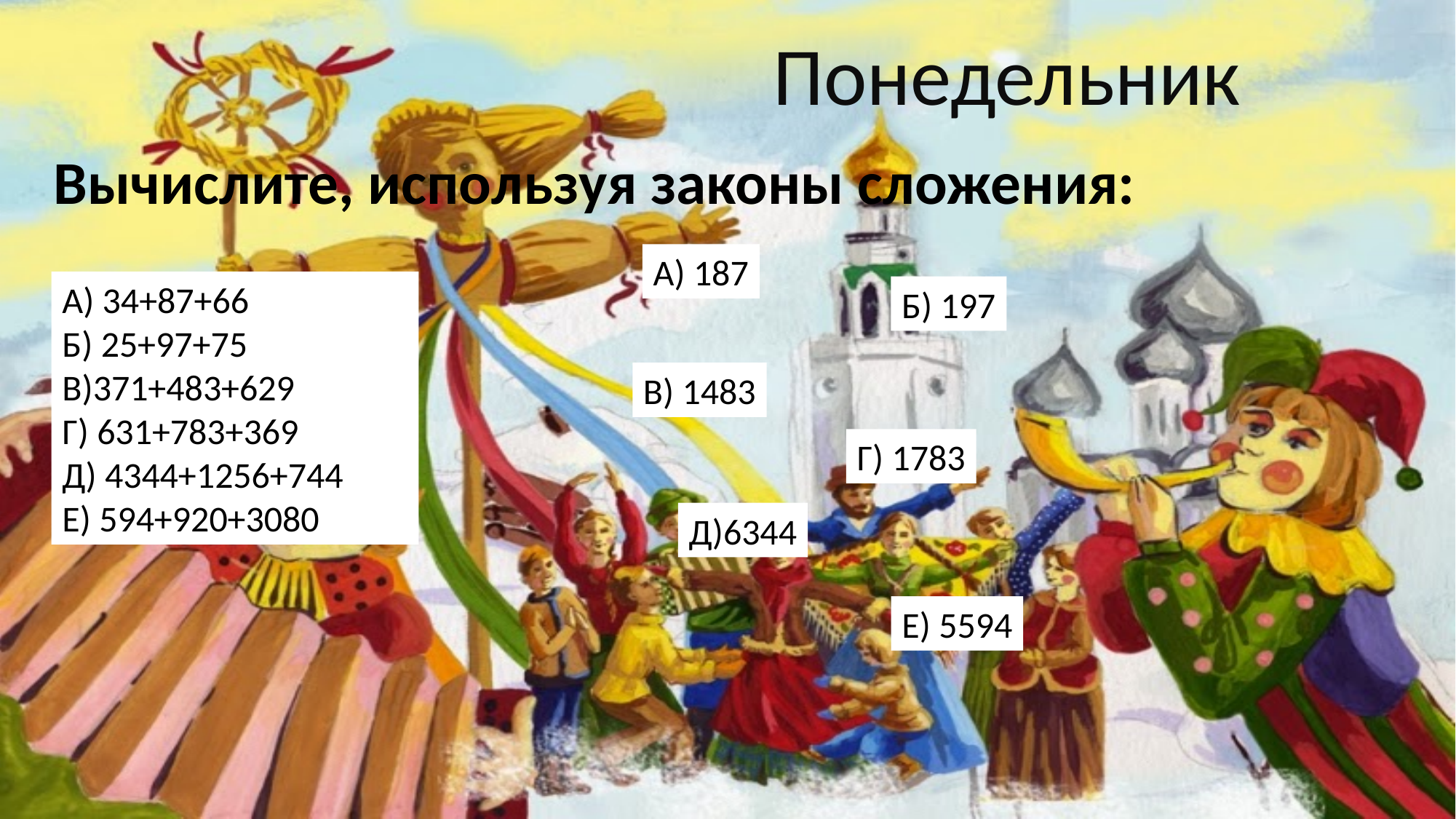

# Понедельник
Вычислите, используя законы сложения:
А) 187
А) 34+87+66
Б) 25+97+75
В)371+483+629
Г) 631+783+369
Д) 4344+1256+744
Е) 594+920+3080
Б) 197
В) 1483
Г) 1783
Д)6344
Е) 5594